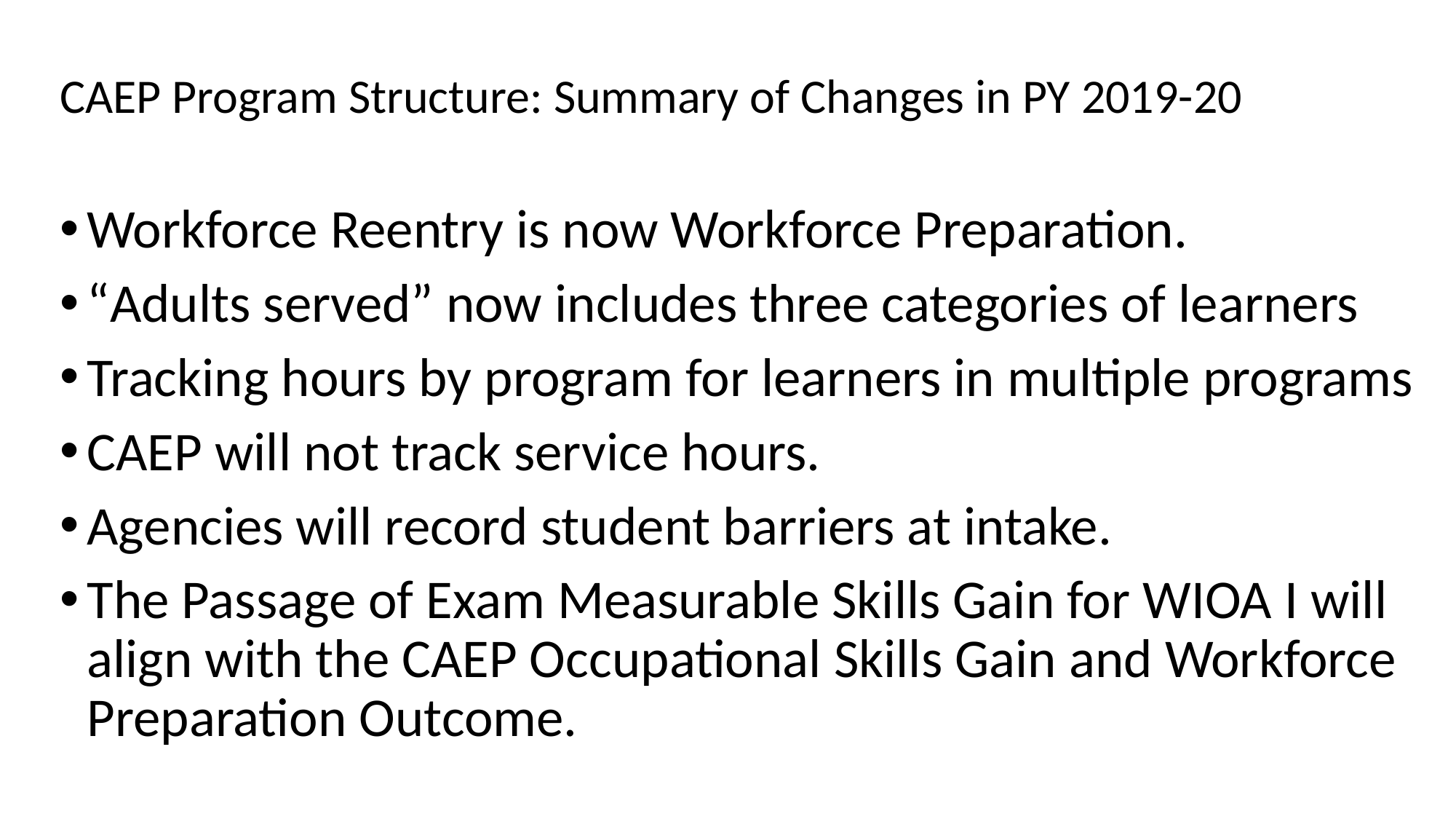

# CAEP Program Structure: Summary of Changes in PY 2019-20
Workforce Reentry is now Workforce Preparation.
“Adults served” now includes three categories of learners
Tracking hours by program for learners in multiple programs
CAEP will not track service hours.
Agencies will record student barriers at intake.
The Passage of Exam Measurable Skills Gain for WIOA I will align with the CAEP Occupational Skills Gain and Workforce Preparation Outcome.